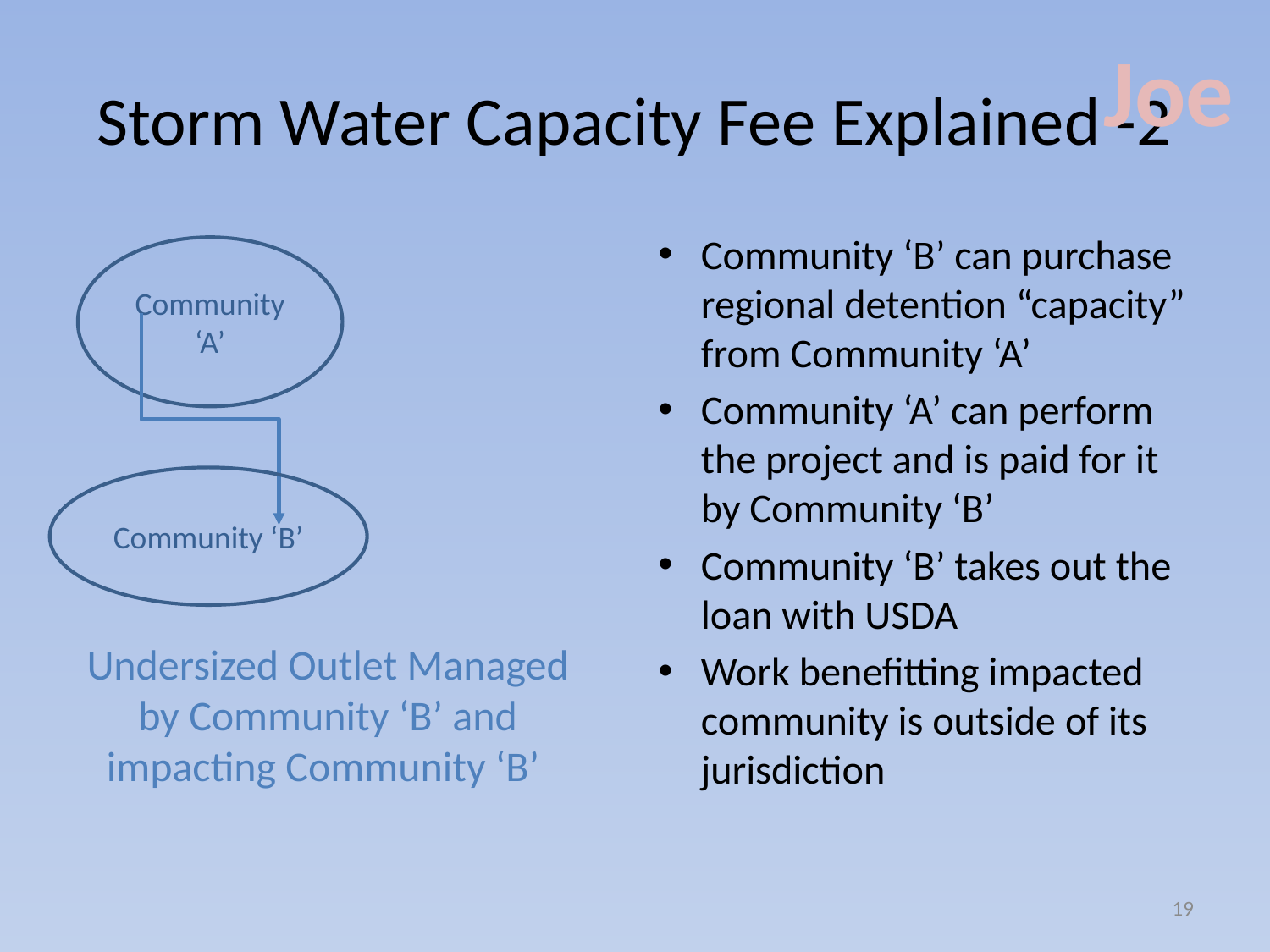

Joe
# Storm Water Capacity Fee Explained -2

Community ‘B’ can purchase regional detention “capacity” from Community ‘A’
Community ‘A’ can perform the project and is paid for it by Community ‘B’
Community ‘B’ takes out the loan with USDA
Work benefitting impacted community is outside of its jurisdiction
Community ‘A’
Community ‘B’
Undersized Outlet Managed by Community ‘B’ and impacting Community ‘B’
19